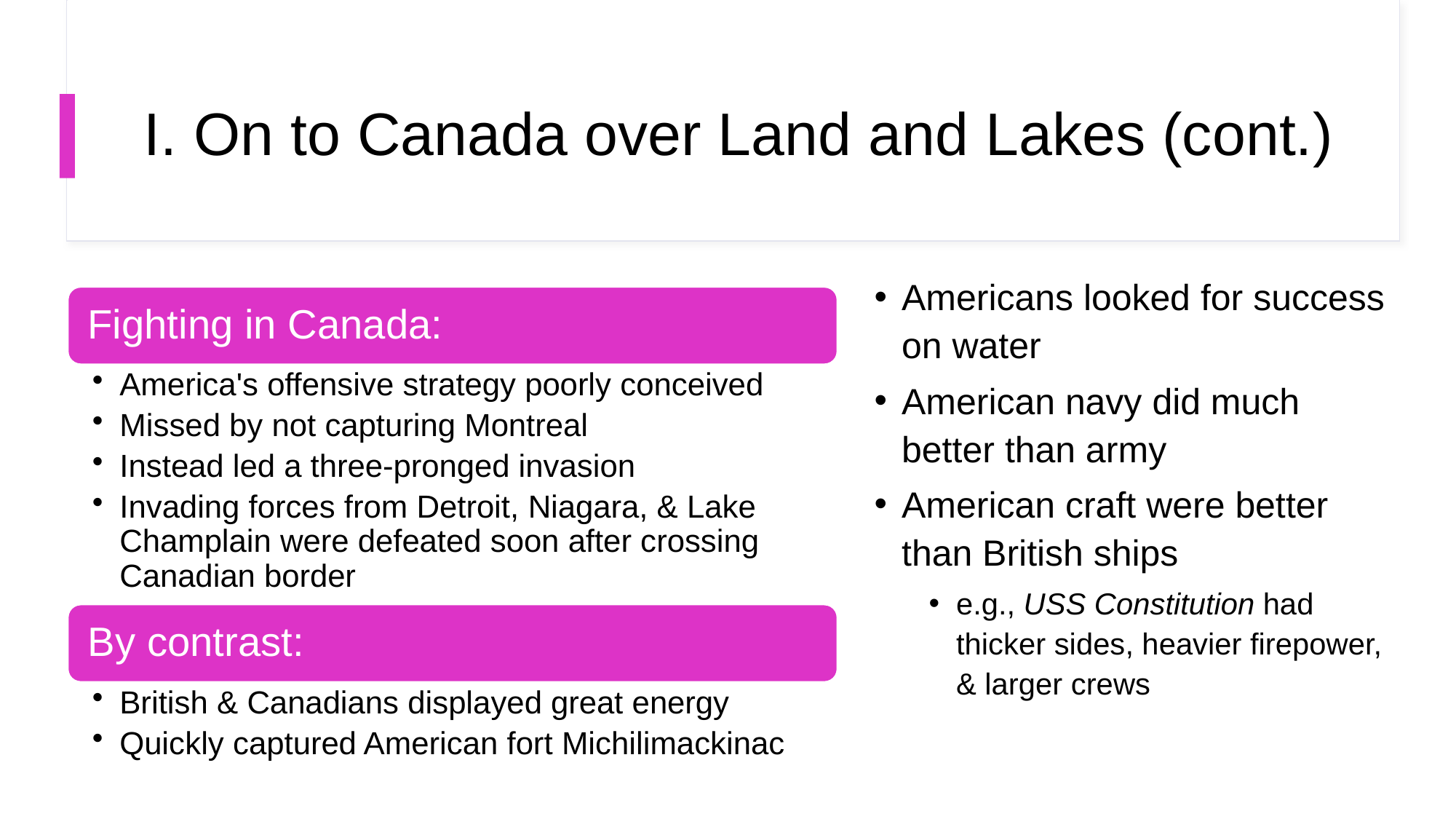

# I. On to Canada over Land and Lakes (cont.)
Americans looked for success on water
American navy did much better than army
American craft were better than British ships
e.g., USS Constitution had thicker sides, heavier firepower, & larger crews
Fighting in Canada:
America's offensive strategy poorly conceived
Missed by not capturing Montreal
Instead led a three-pronged invasion
Invading forces from Detroit, Niagara, & Lake Champlain were defeated soon after crossing Canadian border
By contrast:
British & Canadians displayed great energy
Quickly captured American fort Michilimackinac